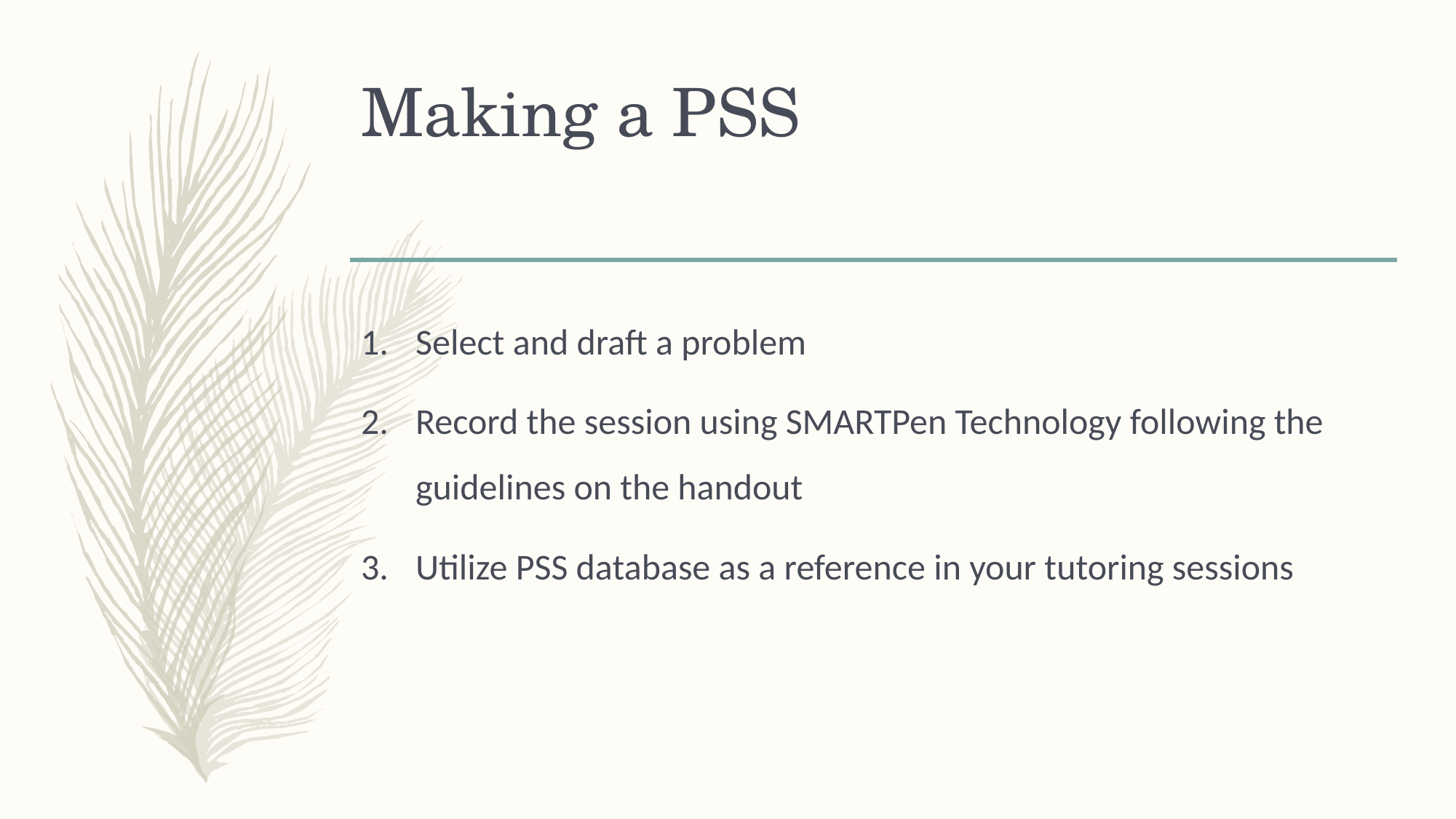

# Making a PSS
Select and draft a problem
Record the session using SMARTPen Technology following the guidelines on the handout
Utilize PSS database as a reference in your tutoring sessions